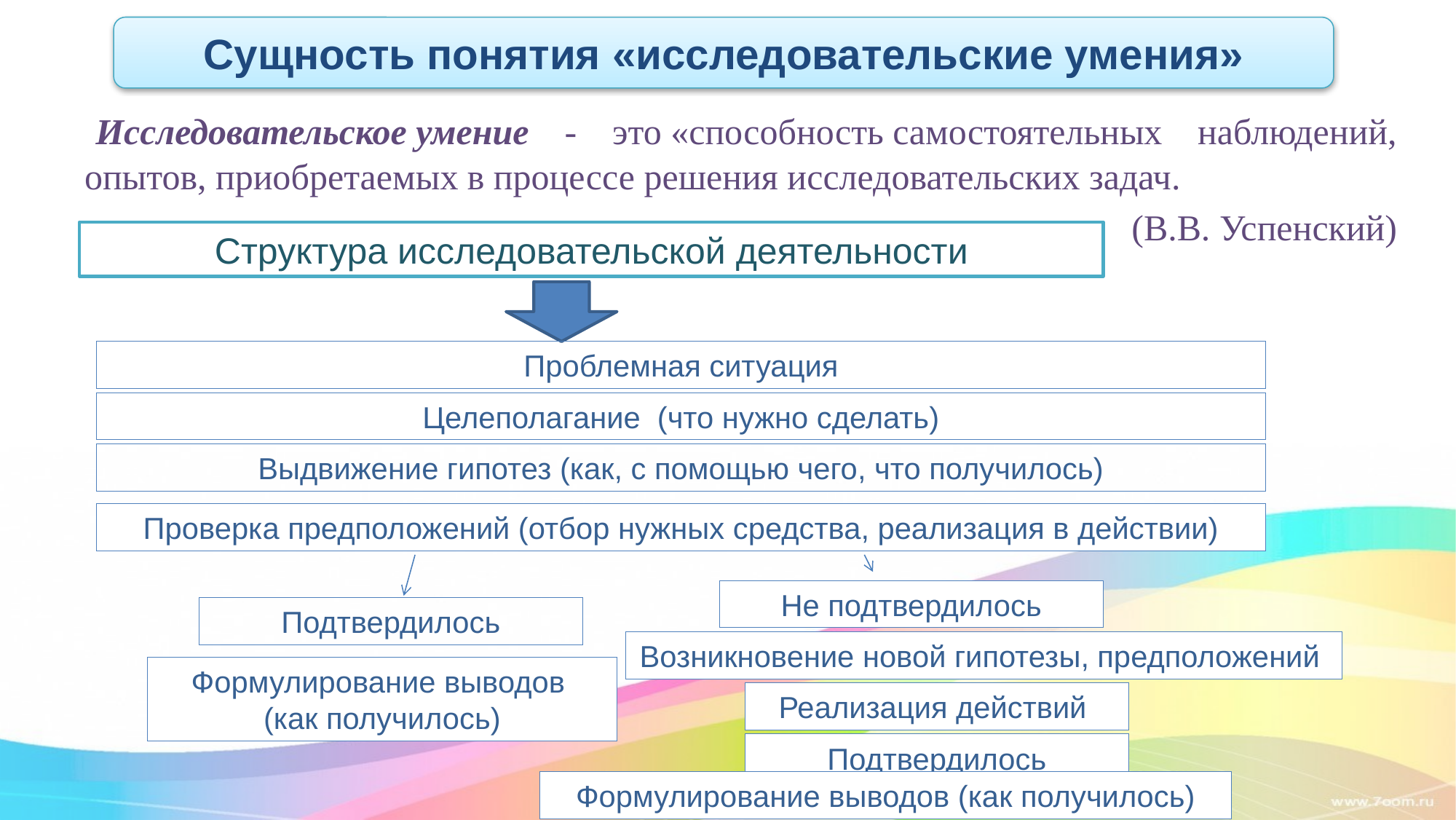

Сущность понятия «исследовательские умения»
 Исследовательское умение - это «способность самостоятельных наблюдений, опытов, приобретаемых в процессе решения исследовательских задач.
(В.В. Успенский)

Структура исследовательской деятельности

Проблемная ситуация
Целеполагание  (что нужно сделать)
Выдвижение гипотез (как, с помощью чего, что получилось)
Проверка предположений (отбор нужных средства, реализация в действии)
Не подтвердилось
Подтвердилось
Возникновение новой гипотезы, предположений
Формулирование выводов
(как получилось)
Реализация действий
Подтвердилось
Формулирование выводов (как получилось)